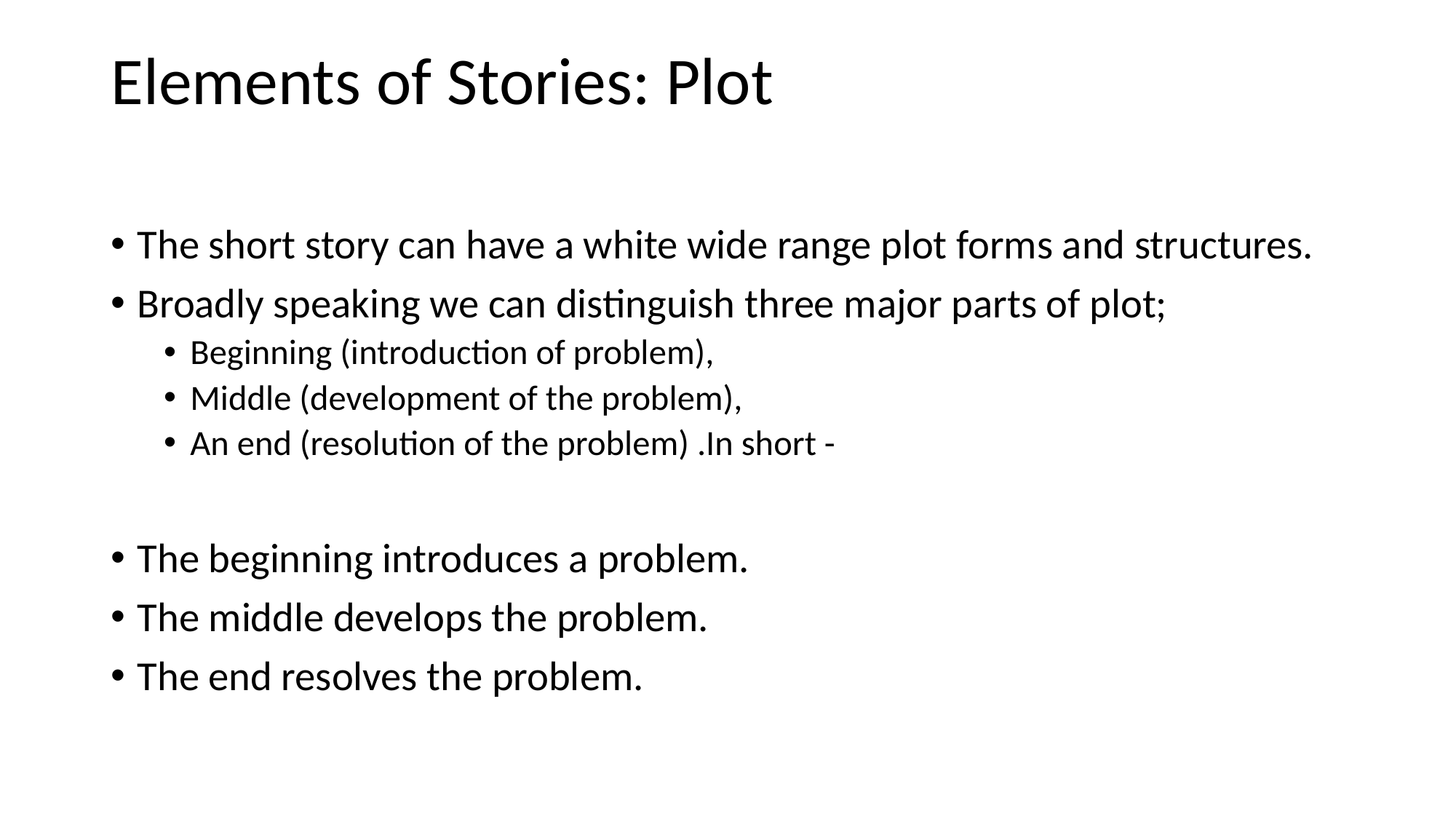

# Elements of Stories: Plot
The short story can have a white wide range plot forms and structures.
Broadly speaking we can distinguish three major parts of plot;
Beginning (introduction of problem),
Middle (development of the problem),
An end (resolution of the problem) .In short -

The beginning introduces a problem.
The middle develops the problem.
The end resolves the problem.